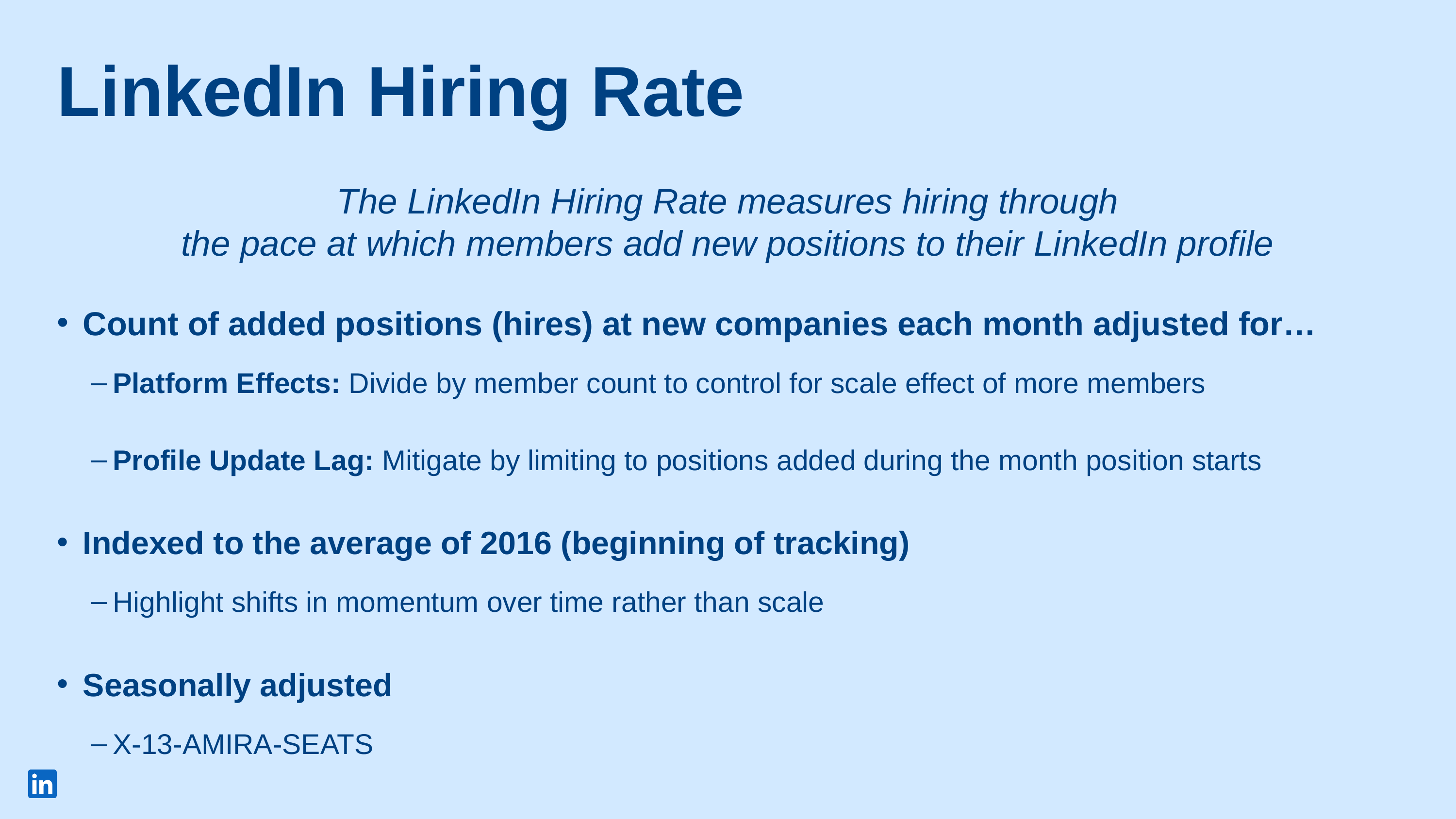

LinkedIn Hiring Rate
The LinkedIn Hiring Rate measures hiring through
the pace at which members add new positions to their LinkedIn profile
Count of added positions (hires) at new companies each month adjusted for…
Platform Effects: Divide by member count to control for scale effect of more members

Profile Update Lag: Mitigate by limiting to positions added during the month position starts

Indexed to the average of 2016 (beginning of tracking)
Highlight shifts in momentum over time rather than scale

Seasonally adjusted
X-13-AMIRA-SEATS